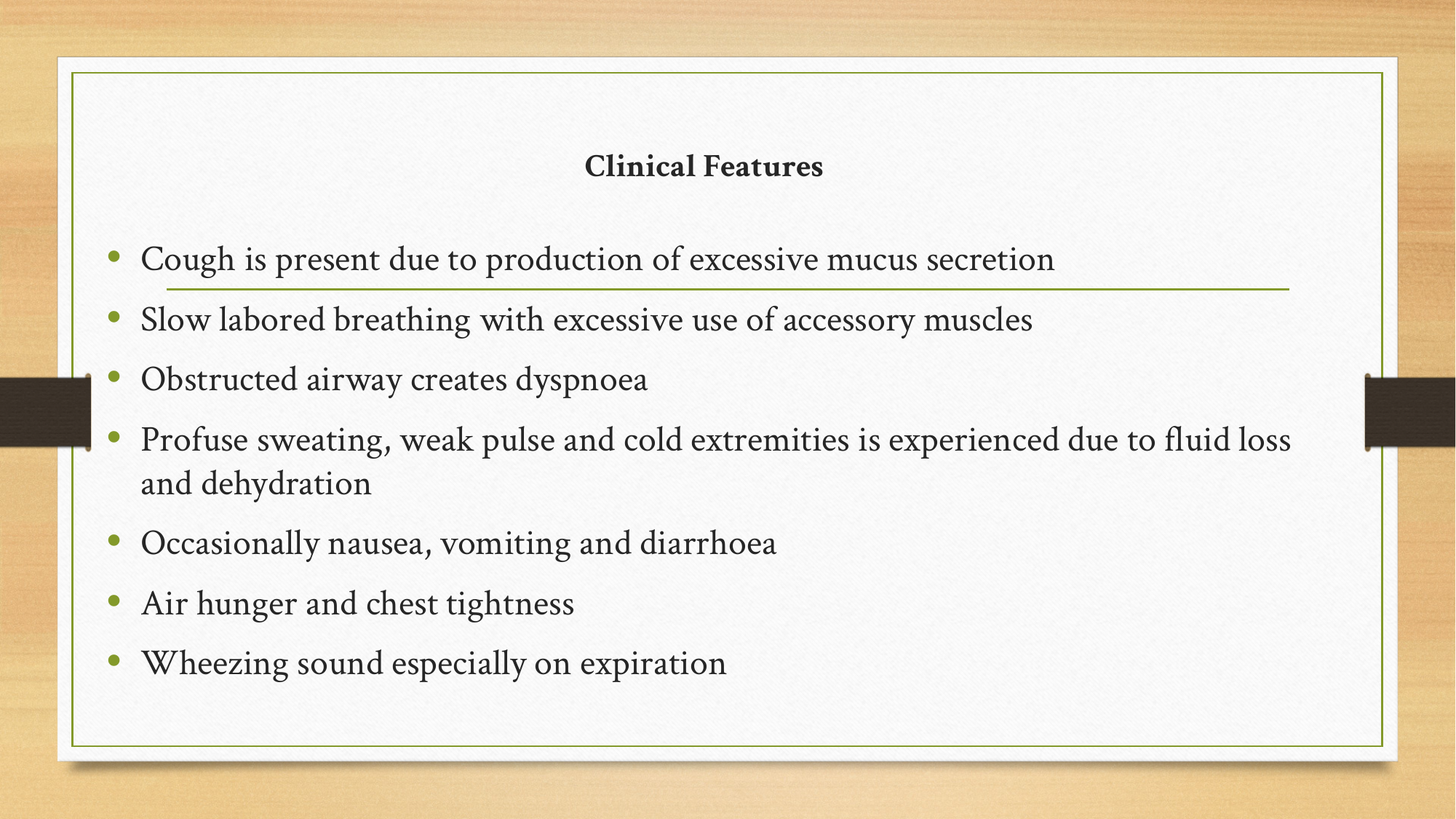

# Clinical Features
Cough is present due to production of excessive mucus secretion
Slow labored breathing with excessive use of accessory muscles
Obstructed airway creates dyspnoea
Profuse sweating, weak pulse and cold extremities is experienced due to fluid loss and dehydration
Occasionally nausea, vomiting and diarrhoea
Air hunger and chest tightness
Wheezing sound especially on expiration

28